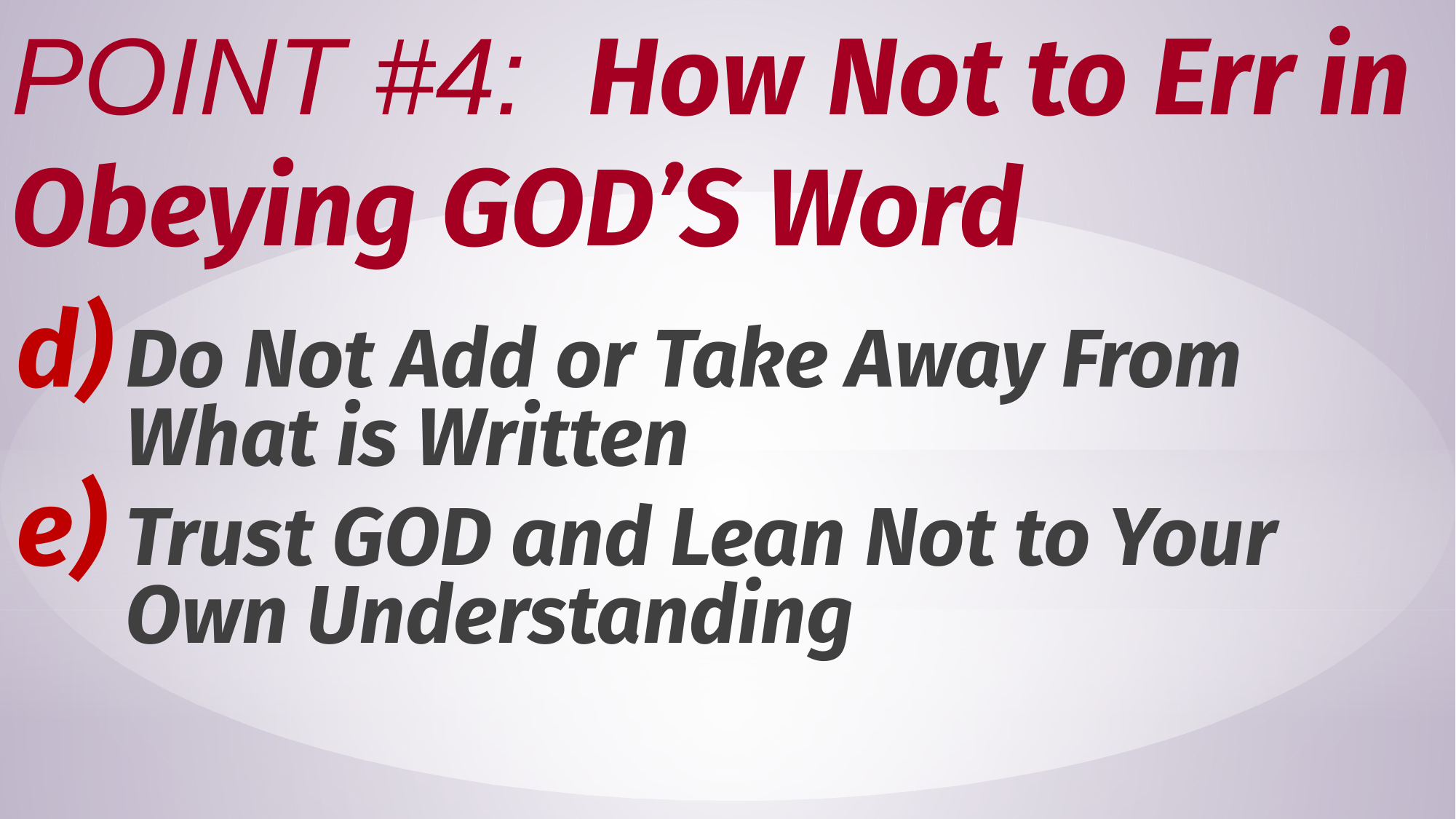

# Point #4:  How Not to Err in Obeying GOD’S Word
Do Not Add or Take Away From What is Written
Trust GOD and Lean Not to Your Own Understanding